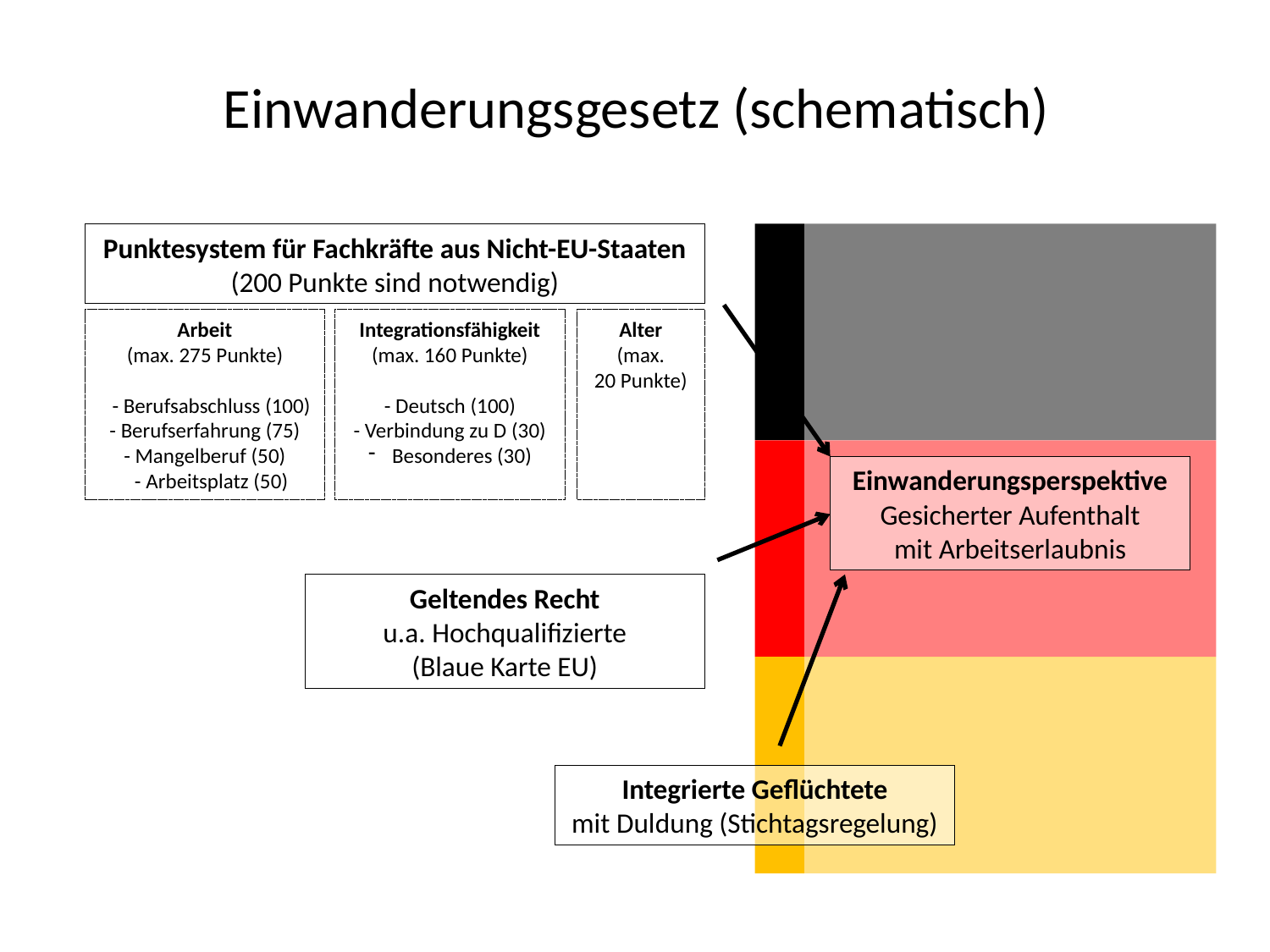

# Einwanderungsgesetz (schematisch)

Punktesystem für Fachkräfte aus Nicht-EU-Staaten
(200 Punkte sind notwendig)

Alter
(max.
20 Punkte)
Arbeit
(max. 275 Punkte)
- Berufsabschluss (100)
- Berufserfahrung (75)
- Mangelberuf (50)
- Arbeitsplatz (50)
Integrationsfähigkeit
(max. 160 Punkte)
- Deutsch (100)
- Verbindung zu D (30)
Besonderes (30)

Einwanderungsperspektive
Gesicherter Aufenthalt
mit Arbeitserlaubnis
Geltendes Recht
u.a. Hochqualifizierte
(Blaue Karte EU)
Integrierte Geflüchtete
mit Duldung (Stichtagsregelung)